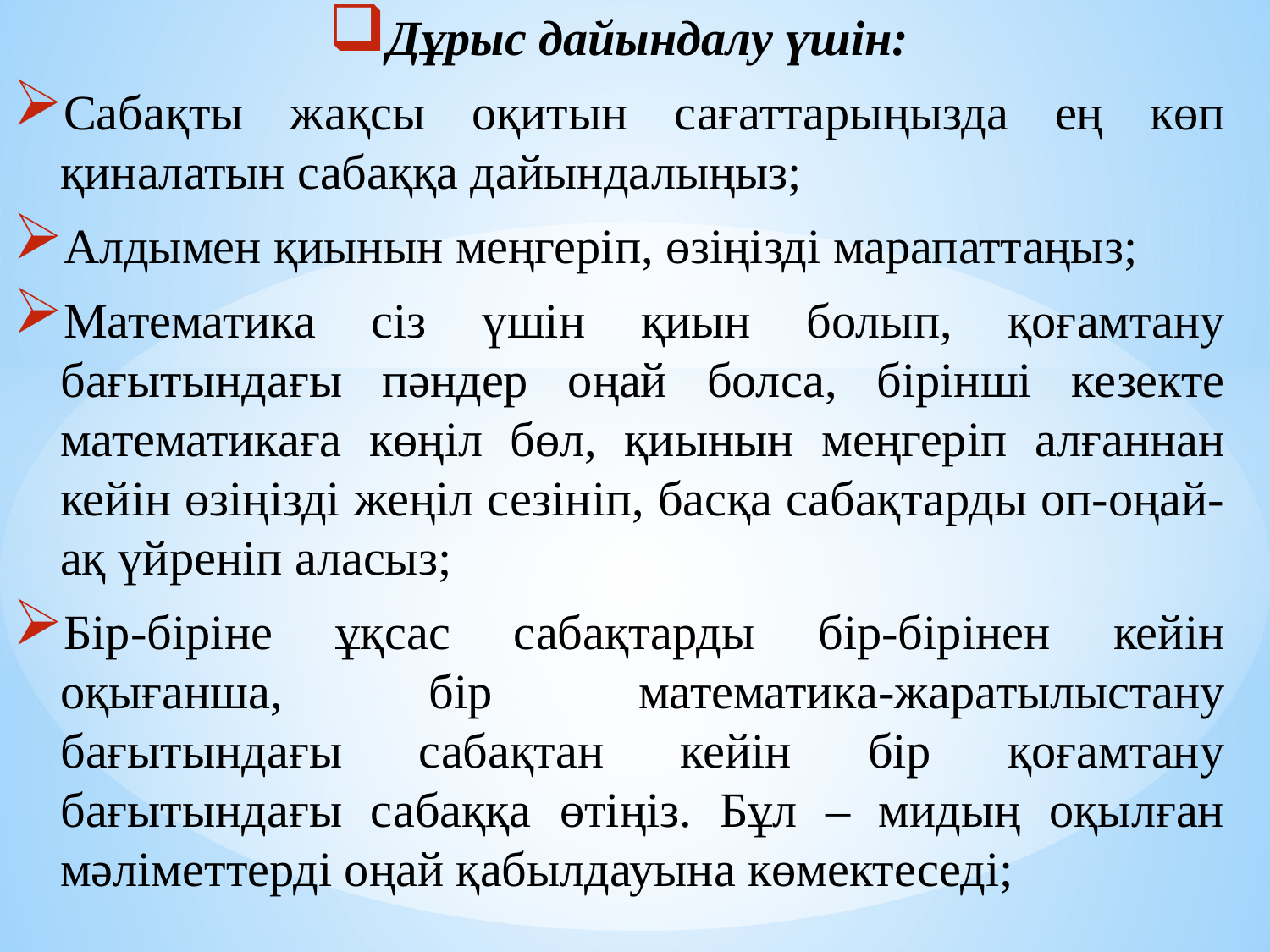

Дұрыс дайындалу үшін:
Сабақты жақсы оқитын сағаттарыңызда ең көп қиналатын сабаққа дайындалыңыз;
Алдымен қиынын меңгеріп, өзіңізді марапаттаңыз;
Математика сіз үшін қиын болып, қоғамтану бағытындағы пәндер оңай болса, бірінші кезекте математикаға көңіл бөл, қиынын меңгеріп алғаннан кейін өзіңізді жеңіл сезініп, басқа сабақтарды оп-оңай-ақ үйреніп аласыз;
Бір-біріне ұқсас сабақтарды бір-бірінен кейін оқығанша, бір математика-жаратылыстану бағытындағы сабақтан кейін бір қоғамтану бағытындағы сабаққа өтіңіз. Бұл – мидың оқылған мәліметтерді оңай қабылдауына көмектеседі;